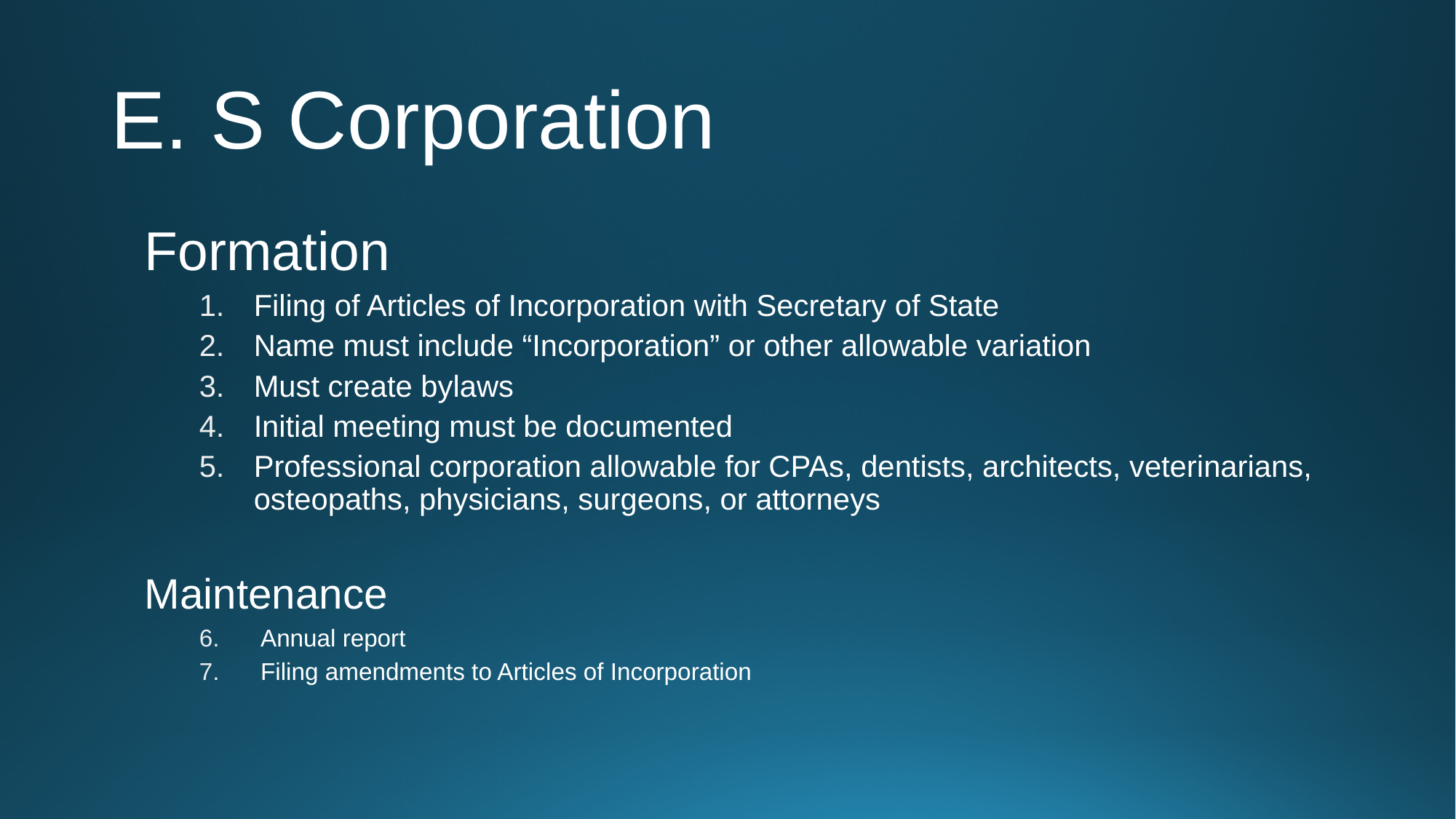

# E. S Corporation
Formation
Filing of Articles of Incorporation with Secretary of State
Name must include “Incorporation” or other allowable variation
Must create bylaws
Initial meeting must be documented
Professional corporation allowable for CPAs, dentists, architects, veterinarians, osteopaths, physicians, surgeons, or attorneys

Maintenance
Annual report
Filing amendments to Articles of Incorporation